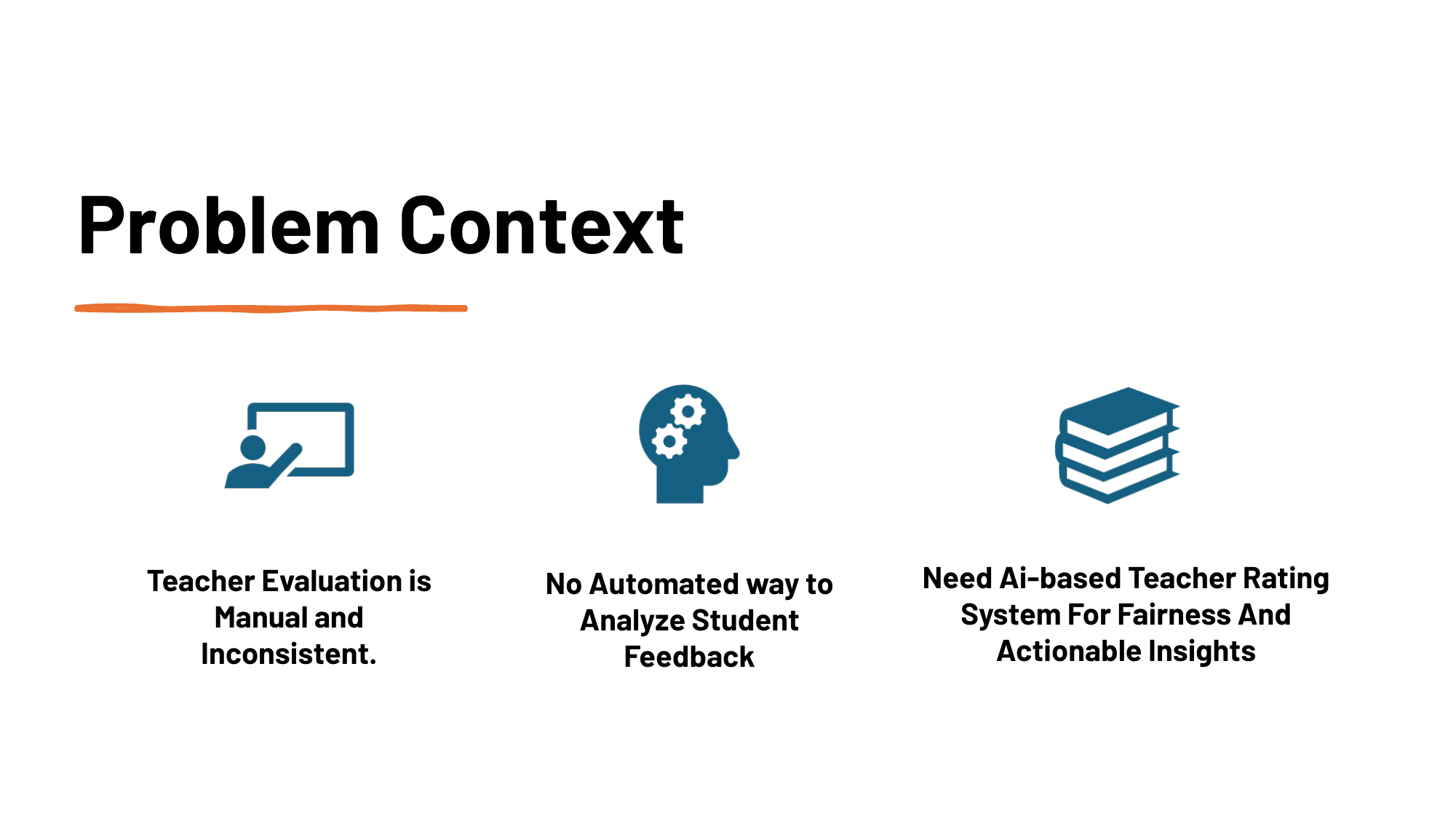

# Problem Context
Teacher Evaluation is Manual and Inconsistent.
No Automated way to Analyze Student Feedback
Need Ai-based Teacher Rating System For Fairness And Actionable Insights